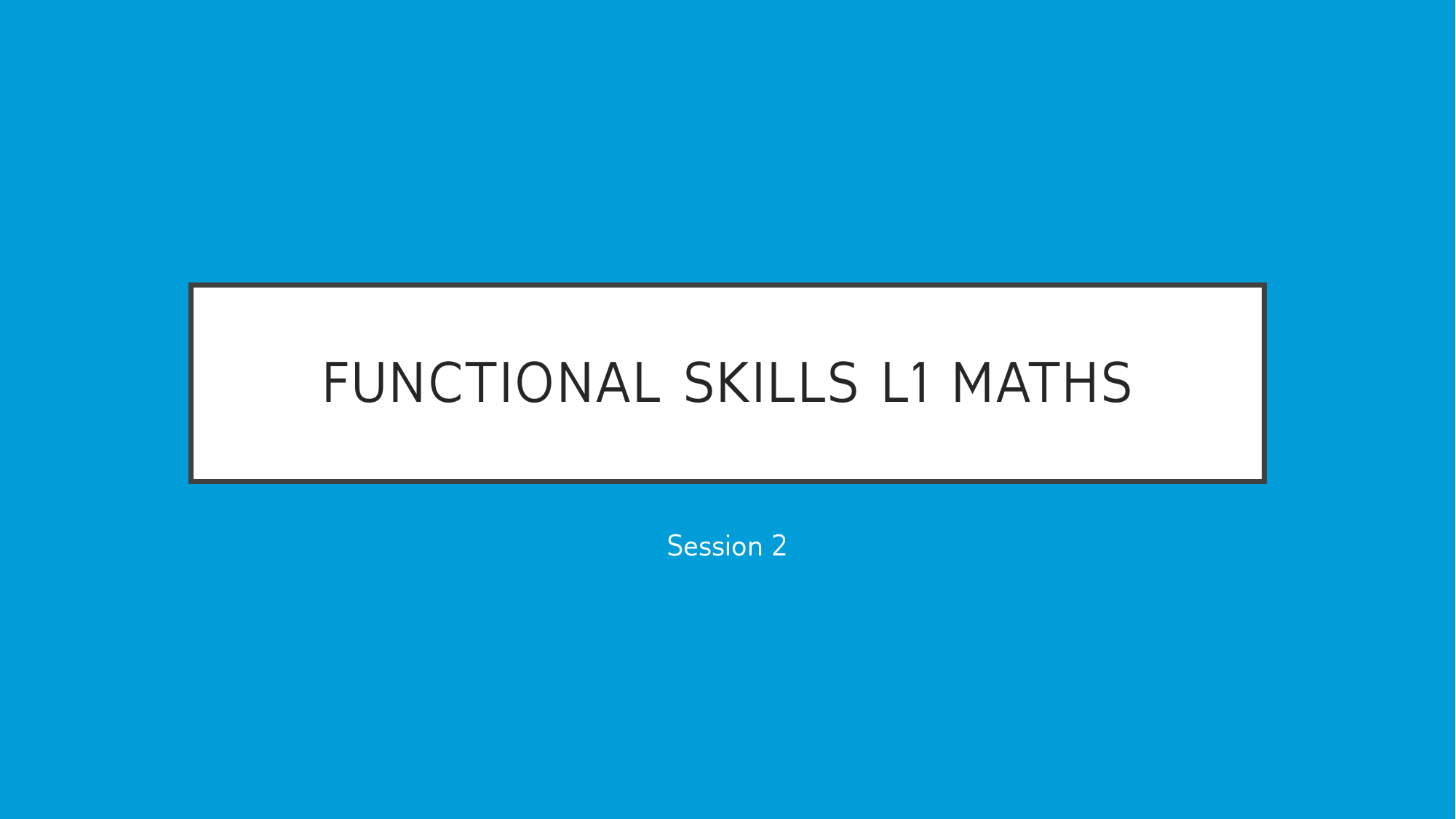

# Functional Skills L1 Maths
Session 2